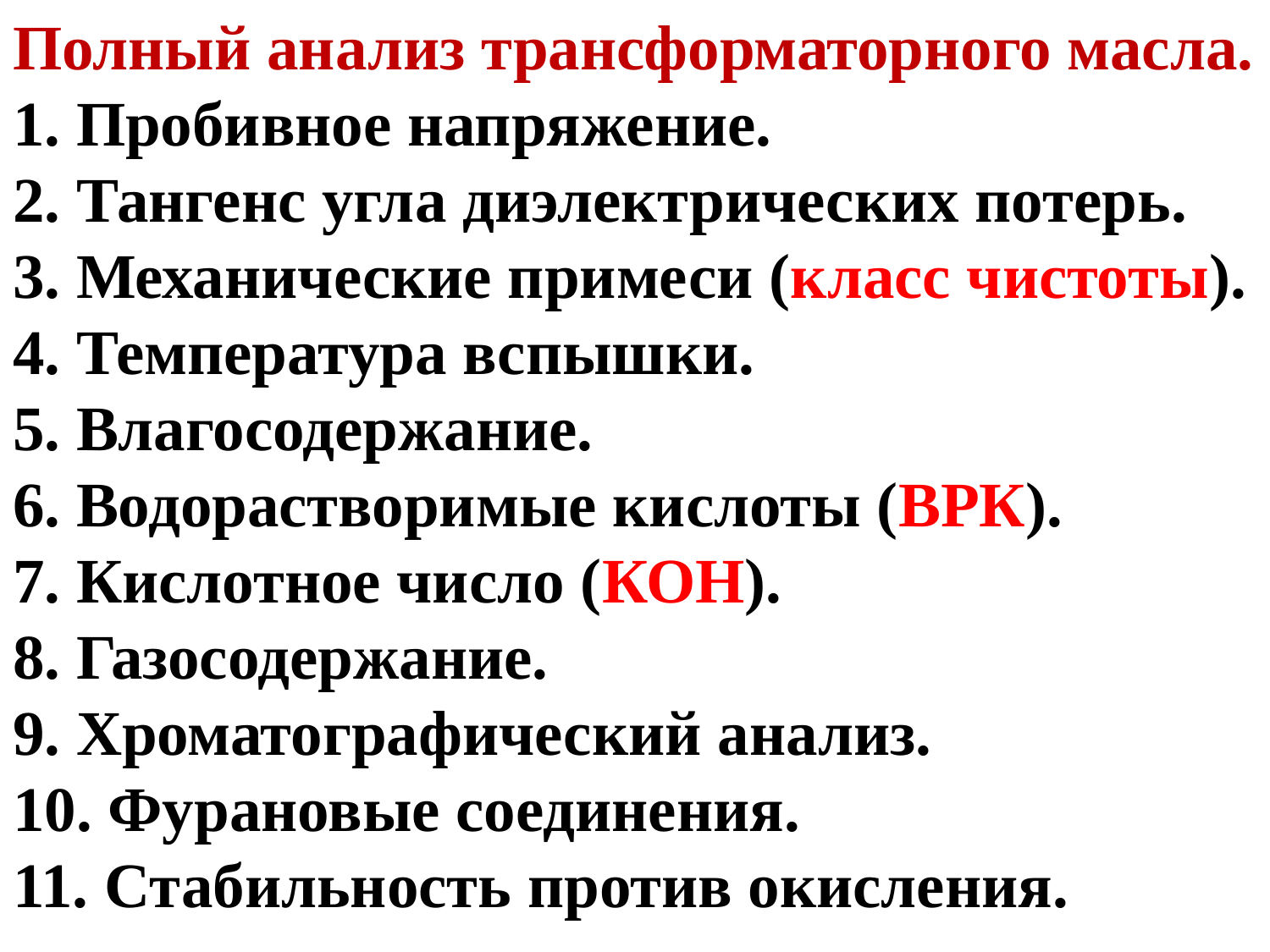

Полный анализ трансформаторного масла.
1. Пробивное напряжение.
2. Тангенс угла диэлектрических потерь.
3. Механические примеси (класс чистоты).
4. Температура вспышки.
5. Влагосодержание.
6. Водорастворимые кислоты (ВРК).
7. Кислотное число (КОН).
8. Газосодержание.
9. Хроматографический анализ.
10. Фурановые соединения.
11. Стабильность против окисления.